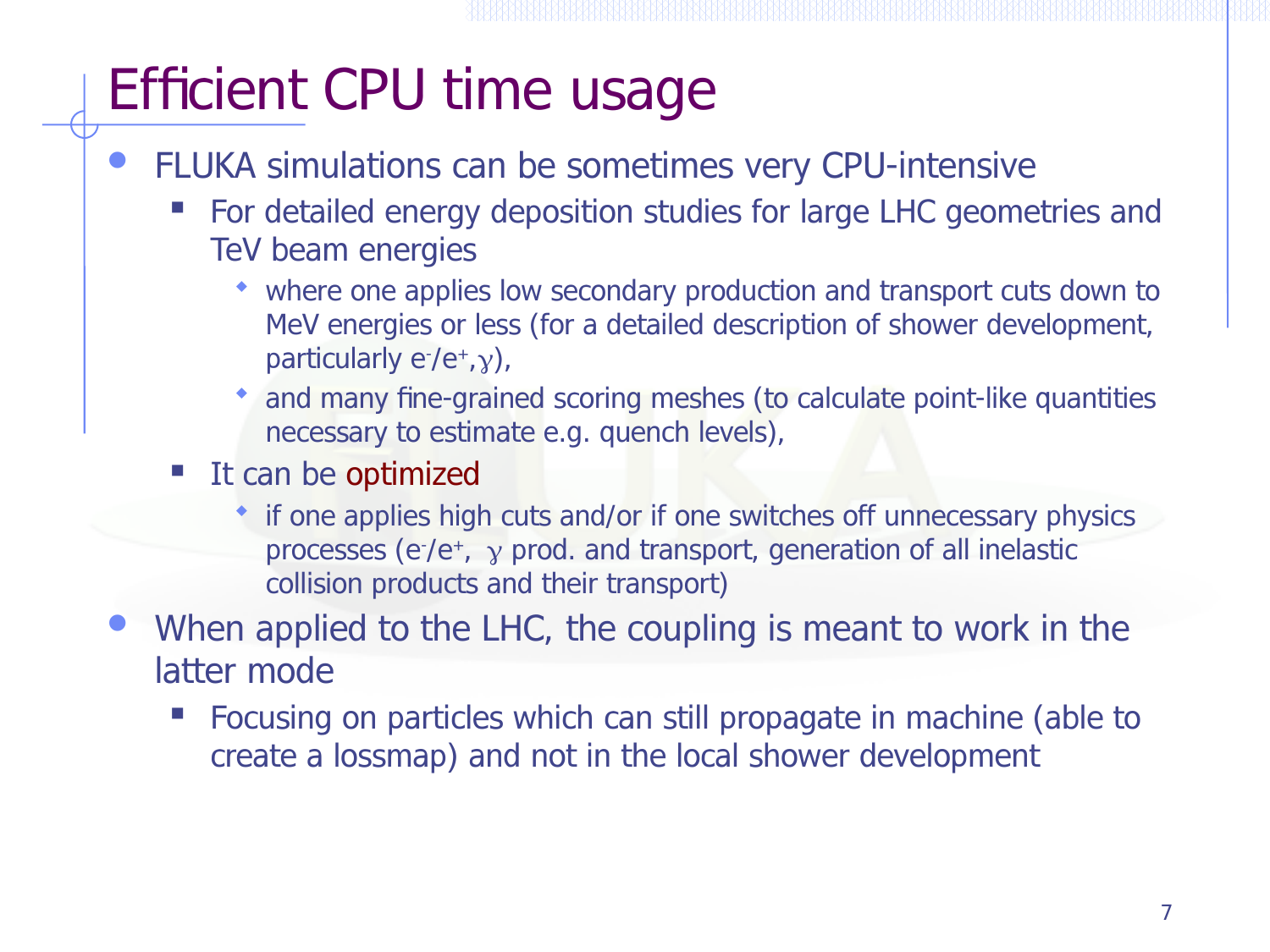

# Efficient CPU time usage
FLUKA simulations can be sometimes very CPU-intensive
For detailed energy deposition studies for large LHC geometries and TeV beam energies
where one applies low secondary production and transport cuts down to MeV energies or less (for a detailed description of shower development, particularly e-/e+,γ),
and many fine-grained scoring meshes (to calculate point-like quantities necessary to estimate e.g. quench levels),
It can be optimized
if one applies high cuts and/or if one switches off unnecessary physics processes (e-/e+, γ prod. and transport, generation of all inelastic collision products and their transport)
When applied to the LHC, the coupling is meant to work in the latter mode
Focusing on particles which can still propagate in machine (able to create a lossmap) and not in the local shower development

7